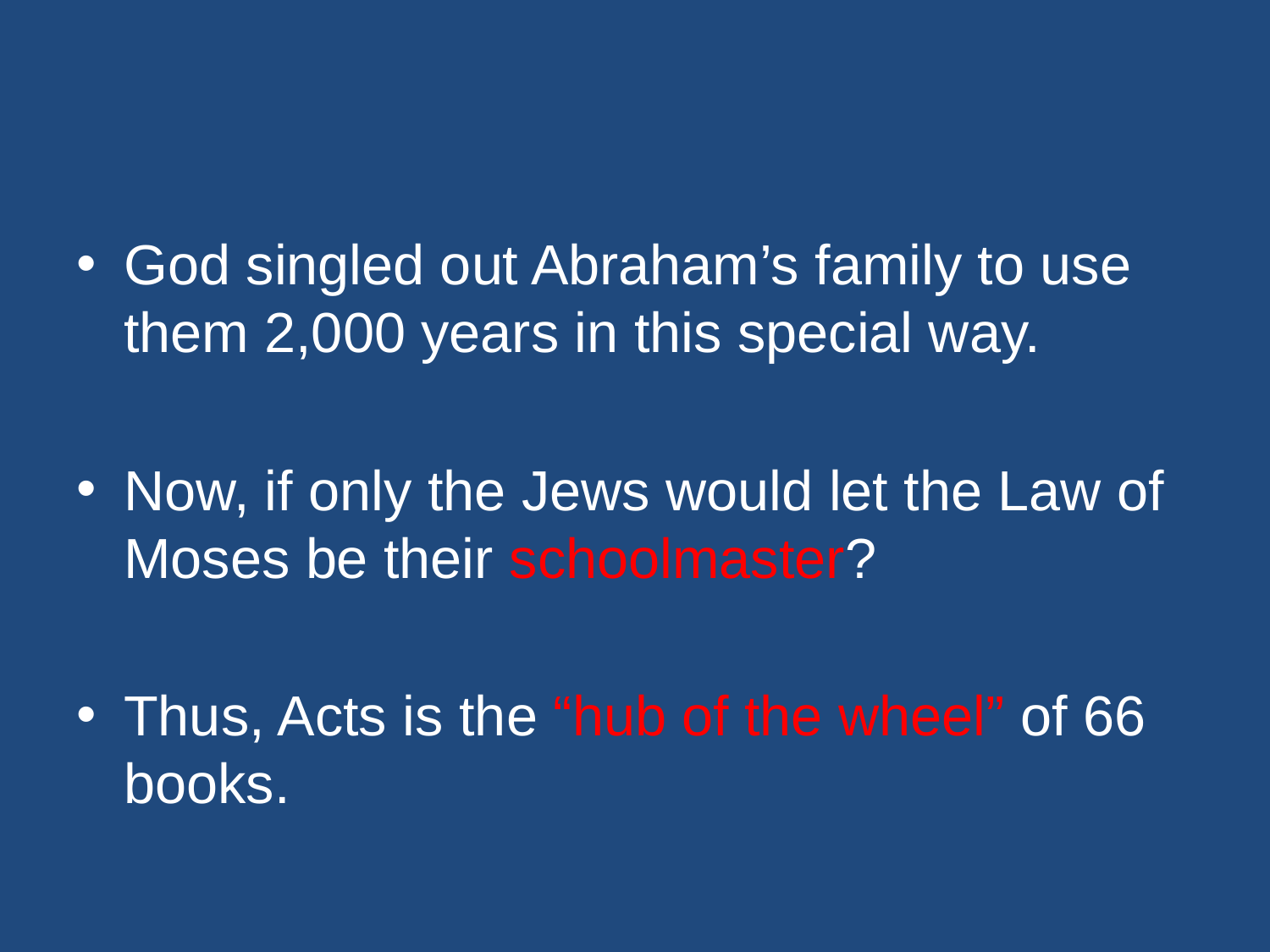

#
God singled out Abraham’s family to use them 2,000 years in this special way.

Now, if only the Jews would let the Law of Moses be their schoolmaster?

Thus, Acts is the “hub of the wheel” of 66 books.